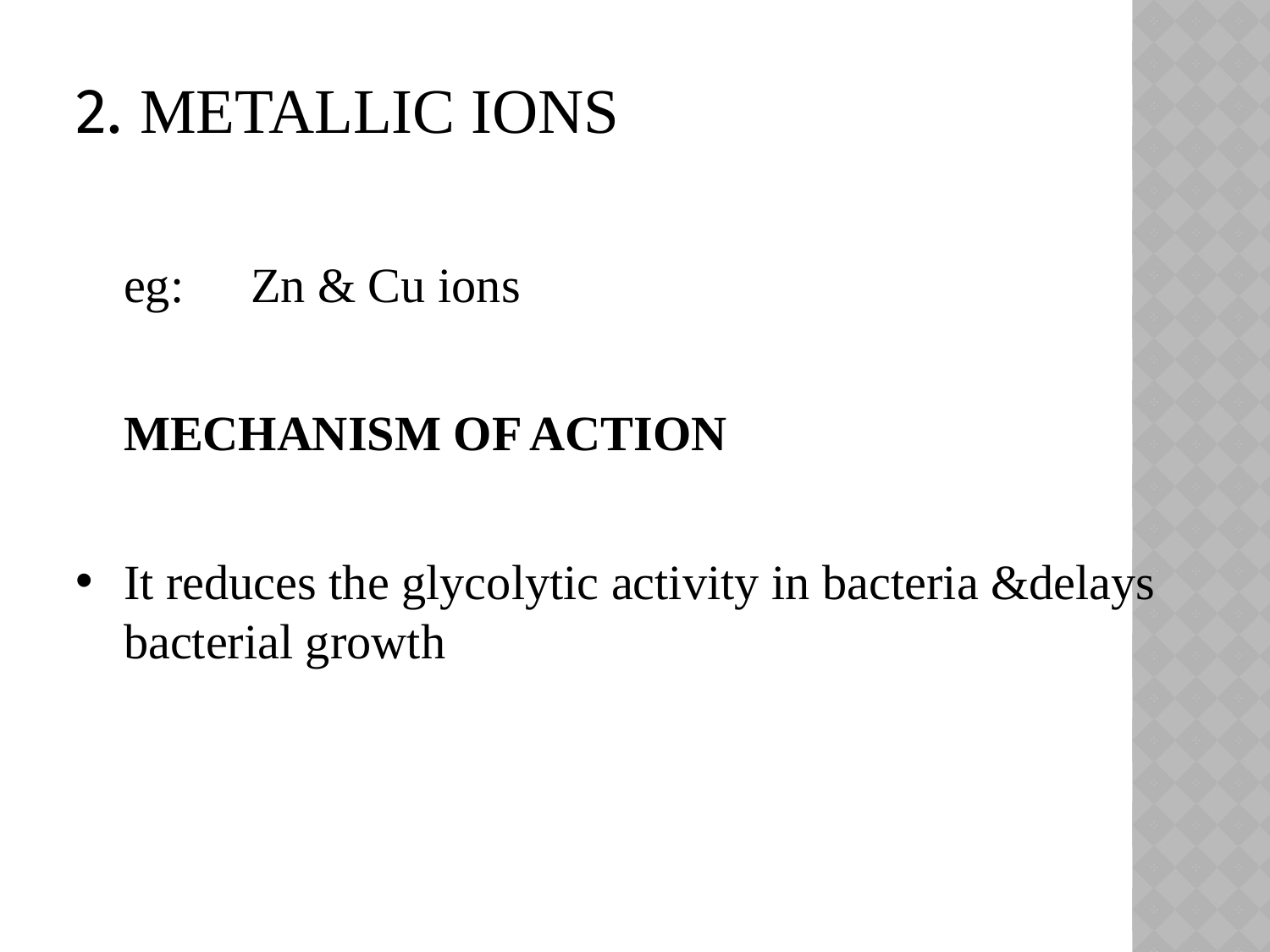

2. METALLIC IONS

	eg: 	Zn & Cu ions

	MECHANISM OF ACTION

It reduces the glycolytic activity in bacteria &delays bacterial growth